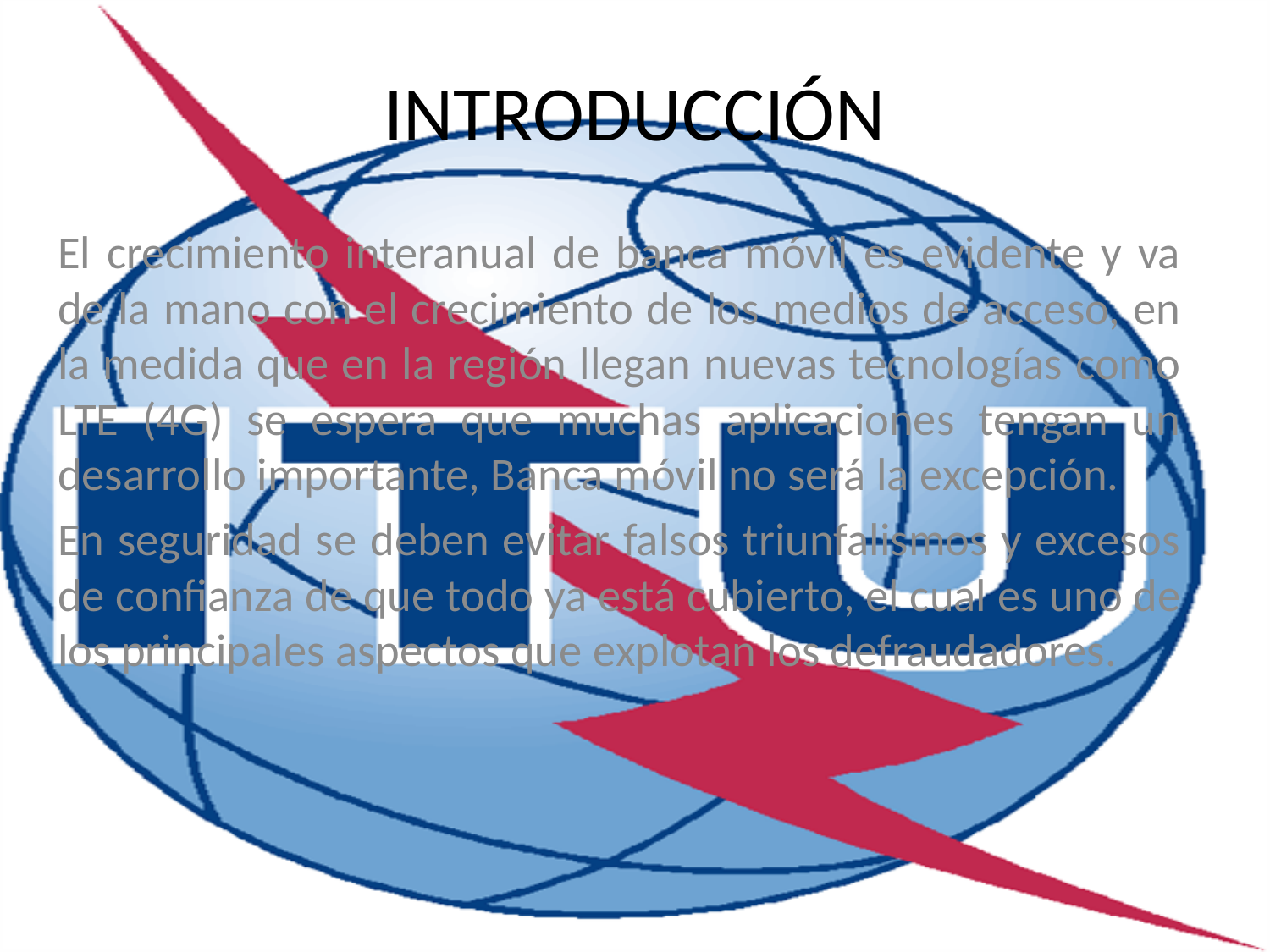

# INTRODUCCIÓN
El crecimiento interanual de banca móvil es evidente y va de la mano con el crecimiento de los medios de acceso, en la medida que en la región llegan nuevas tecnologías como LTE (4G) se espera que muchas aplicaciones tengan un desarrollo importante, Banca móvil no será la excepción.
En seguridad se deben evitar falsos triunfalismos y excesos de confianza de que todo ya está cubierto, el cual es uno de los principales aspectos que explotan los defraudadores.